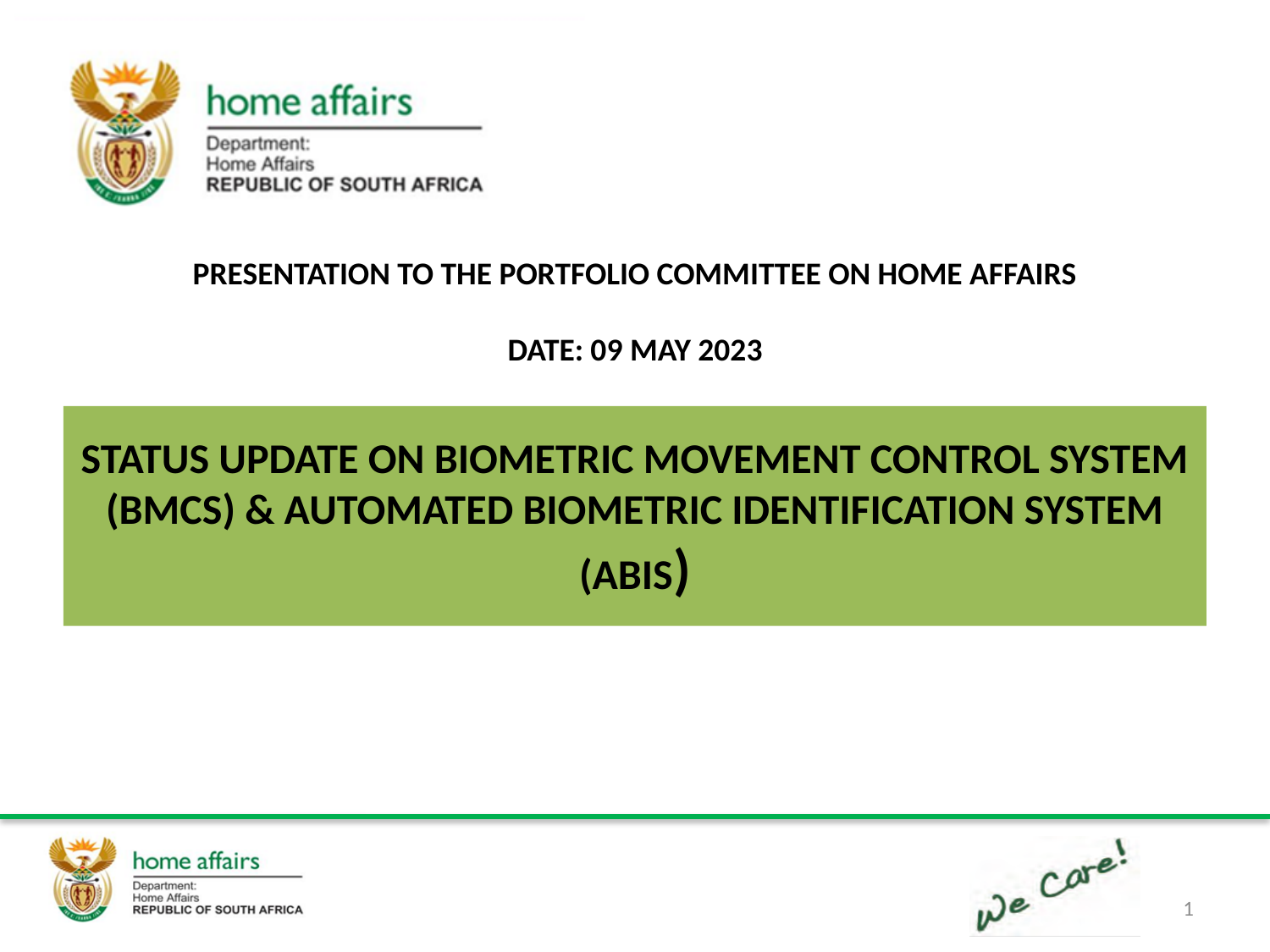

PRESENTATION TO THE PORTFOLIO COMMITTEE ON HOME AFFAIRS

DATE: 09 MAY 2023
STATUS UPDATE ON BIOMETRIC MOVEMENT CONTROL SYSTEM (BMCS) & AUTOMATED BIOMETRIC IDENTIFICATION SYSTEM (ABIS)
1